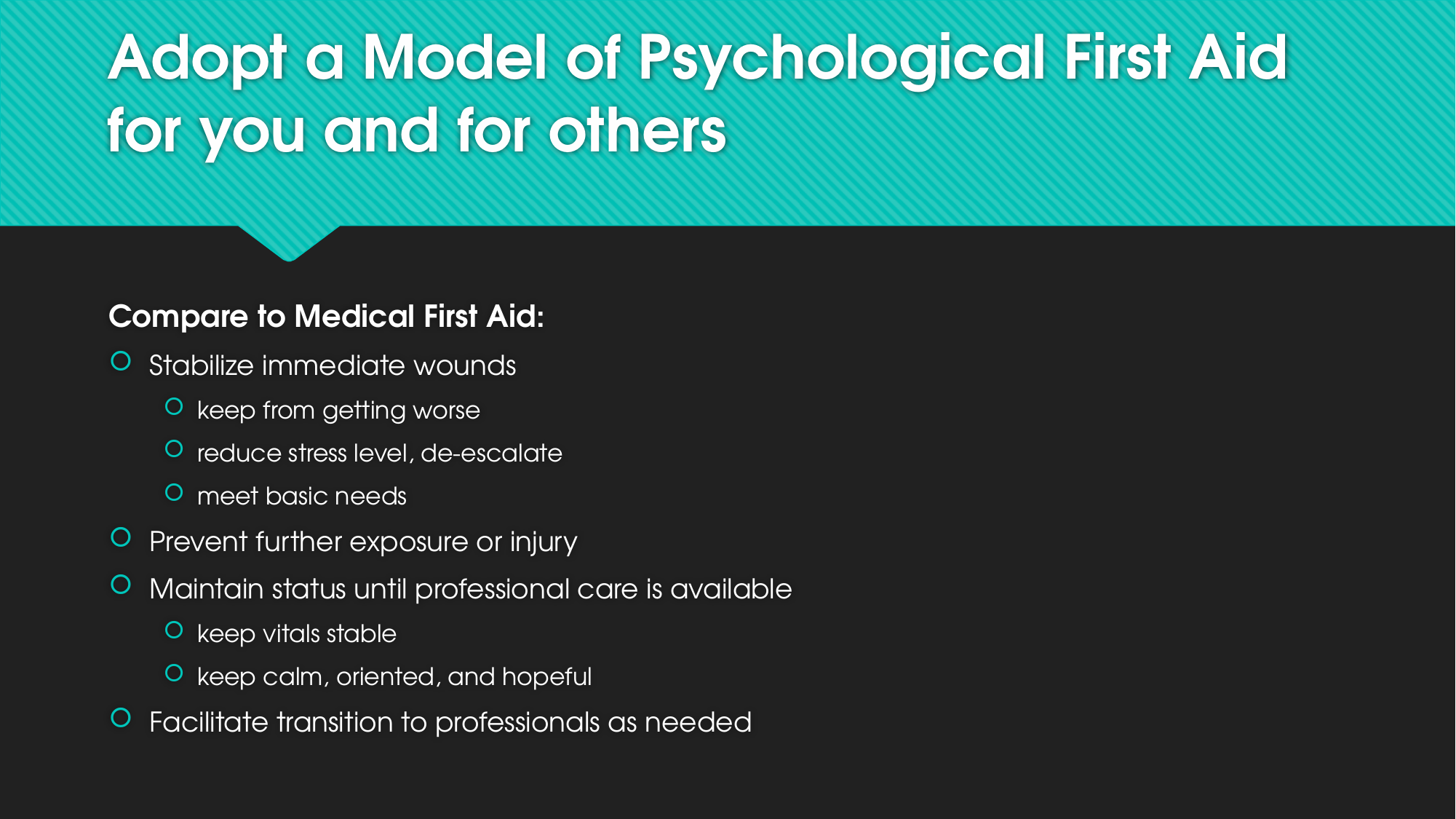

# Adopt a Model of Psychological First Aid for you and for others
Compare to Medical First Aid:
Stabilize immediate wounds
keep from getting worse
reduce stress level, de-escalate
meet basic needs
Prevent further exposure or injury
Maintain status until professional care is available
keep vitals stable
keep calm, oriented, and hopeful
Facilitate transition to professionals as needed